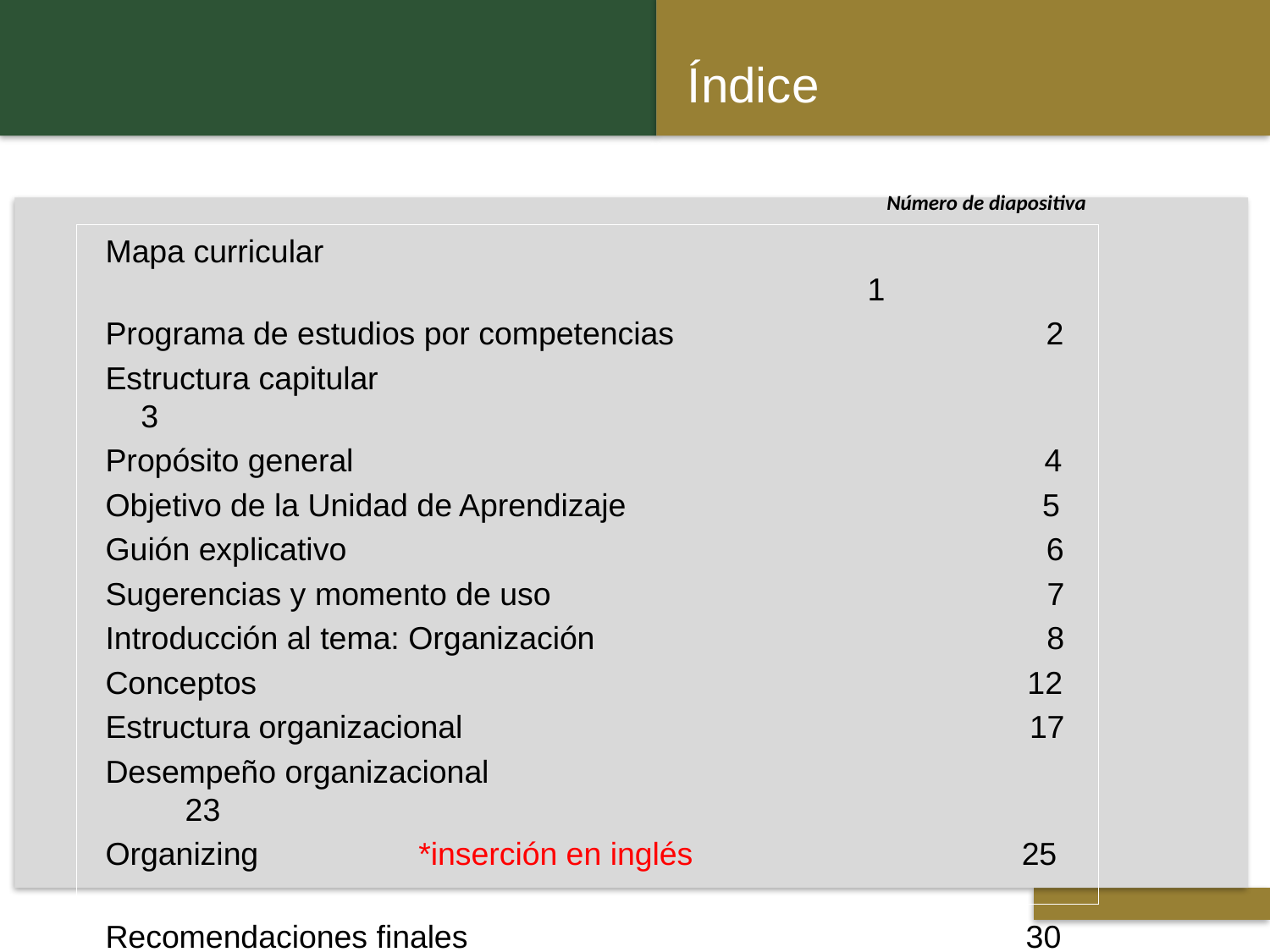

Índice
Número de diapositiva

Mapa curricular												1
Programa de estudios por competencias                                          2
Estructura capitular                 	                                                          3
Propósito general                                                                              4
Objetivo de la Unidad de Aprendizaje                                               5
Guión explicativo                                                                               6
Sugerencias y momento de uso                                                        7
Introducción al tema: Organización                                                   8
Conceptos                                                                                       12
Estructura organizacional                                                                17
Desempeño organizacional 		                                                23
Organizing                  *inserción en inglés                                     25
Recomendaciones finales                                                               30
Fuentes de Consulta                                                                       31

                                          Titulo de la presentación